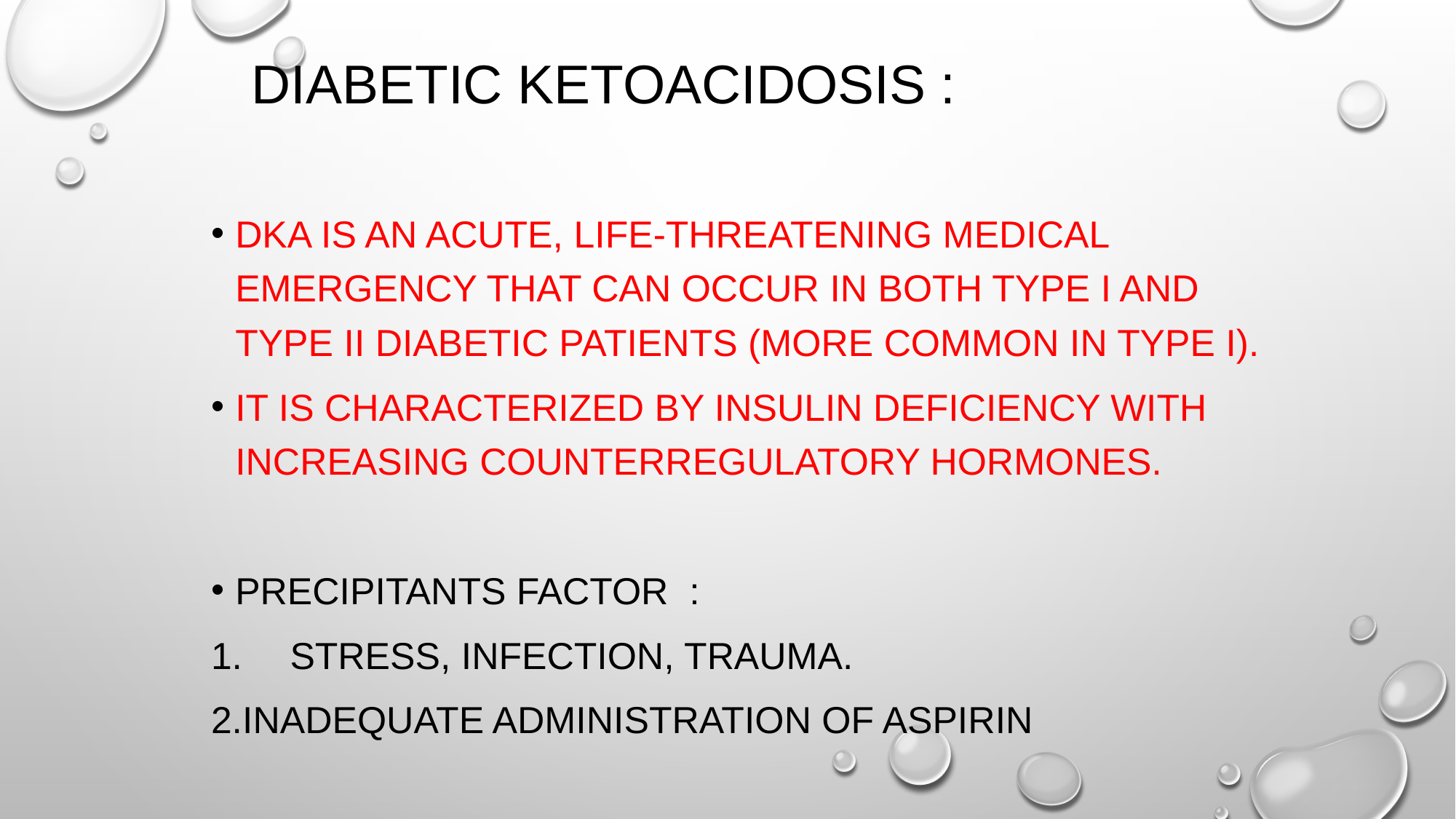

# Diabetic Ketoacidosis :
DKA is an acute, life-threatening medical emergency that can occur in both type I and type II diabetic patients (more common in type I).
It is characterized by insulin deficiency with increasing counterregulatory hormones.

Precipitants factor  :
Stress, infection, trauma.
2.Inadequate administration of aspirin